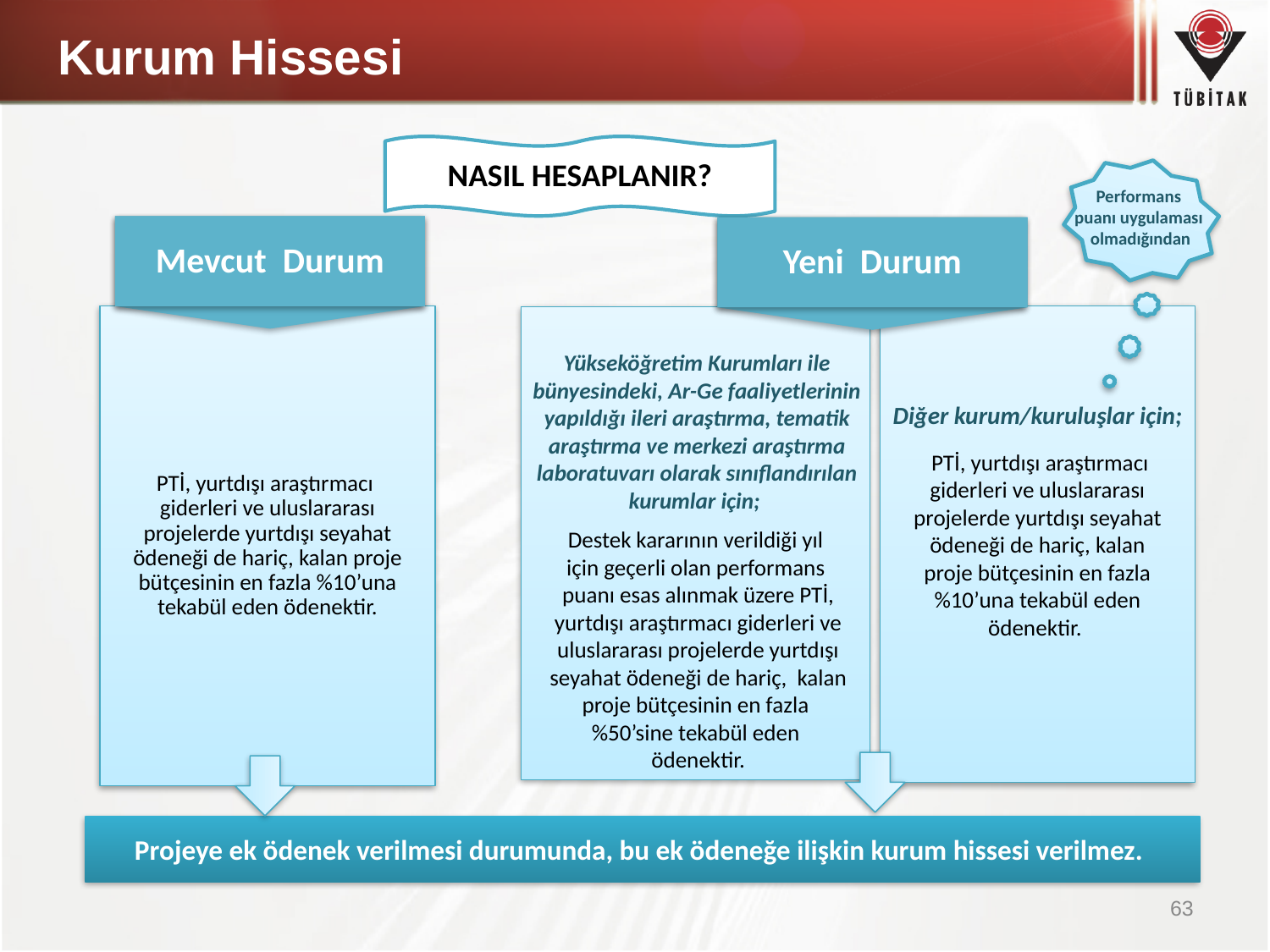

# Kurum Hissesi

NASIL HESAPLANIR?

Performans
puanı uygulaması
olmadığından

Mevcut  Durum

Yeni  Durum

PTİ, yurtdışı araştırmacı  giderleri ve uluslararası projelerde yurtdışı seyahat ödeneği de hariç, kalan proje bütçesinin en fazla %10’una tekabül eden ödenektir.
 PTİ, yurtdışı araştırmacı giderleri ve uluslararası projelerde yurtdışı seyahat ödeneği de hariç, kalan proje bütçesinin en fazla %10’una tekabül eden ödenektir.

Yükseköğretim Kurumları ile bünyesindeki, Ar-Ge faaliyetlerinin yapıldığı ileri araştırma, tematik araştırma ve merkezi araştırma laboratuvarı olarak sınıflandırılan kurumlar için;

Diğer kurum/kuruluşlar için;

Destek kararının verildiği yıl
için geçerli olan performans
puanı esas alınmak üzere PTİ, yurtdışı araştırmacı giderleri ve uluslararası projelerde yurtdışı seyahat ödeneği de hariç,  kalan proje bütçesinin en fazla
%50’sine tekabül eden
ödenektir.

Projeye ek ödenek verilmesi durumunda, bu ek ödeneğe ilişkin kurum hissesi verilmez.
63